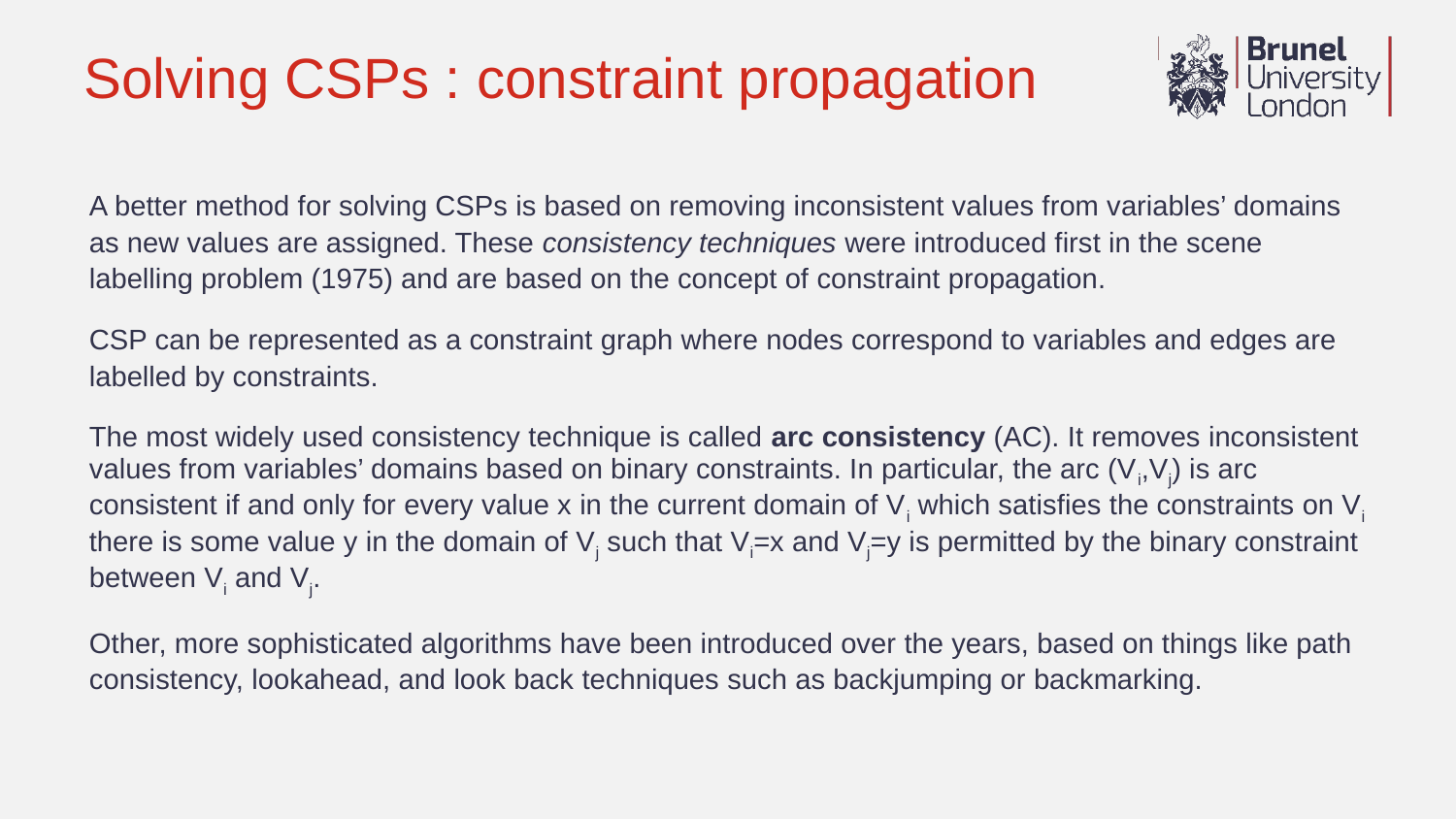

# Solving CSPs : constraint propagation
A better method for solving CSPs is based on removing inconsistent values from variables’ domains as new values are assigned. These consistency techniques were introduced first in the scene labelling problem (1975) and are based on the concept of constraint propagation.
CSP can be represented as a constraint graph where nodes correspond to variables and edges are labelled by constraints.
The most widely used consistency technique is called arc consistency (AC). It removes inconsistent values from variables’ domains based on binary constraints. In particular, the arc (Vi,Vj) is arc consistent if and only for every value x in the current domain of Vi which satisfies the constraints on Vi there is some value y in the domain of Vj such that Vi=x and Vj=y is permitted by the binary constraint between Vi and Vj.
Other, more sophisticated algorithms have been introduced over the years, based on things like path consistency, lookahead, and look back techniques such as backjumping or backmarking.